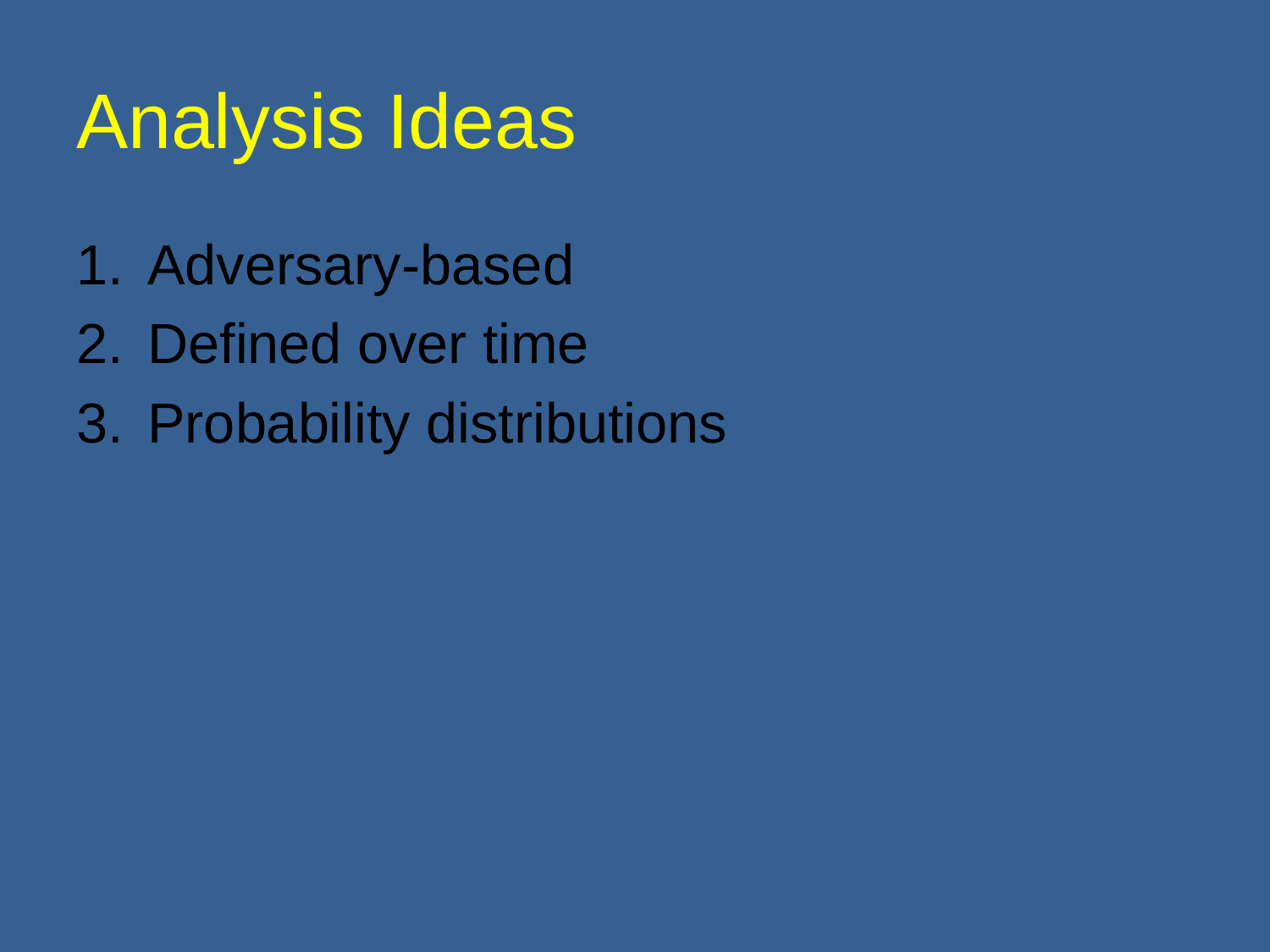

# Analysis Ideas
Adversary-based
Defined over time
Probability distributions